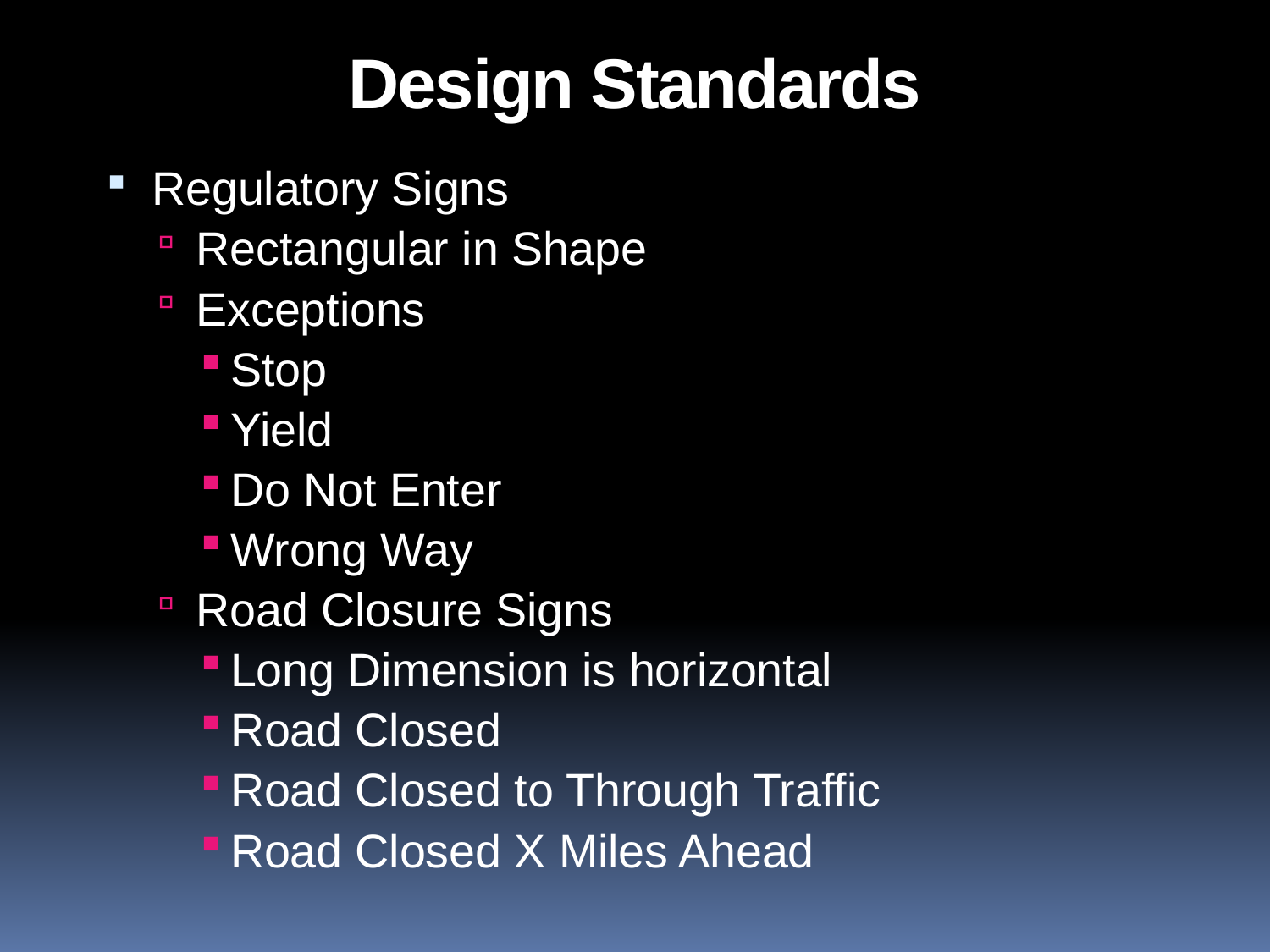

Design Standards
Regulatory Signs
Rectangular in Shape
Exceptions
Stop
Yield
Do Not Enter
Wrong Way
Road Closure Signs
Long Dimension is horizontal
Road Closed
Road Closed to Through Traffic
Road Closed X Miles Ahead